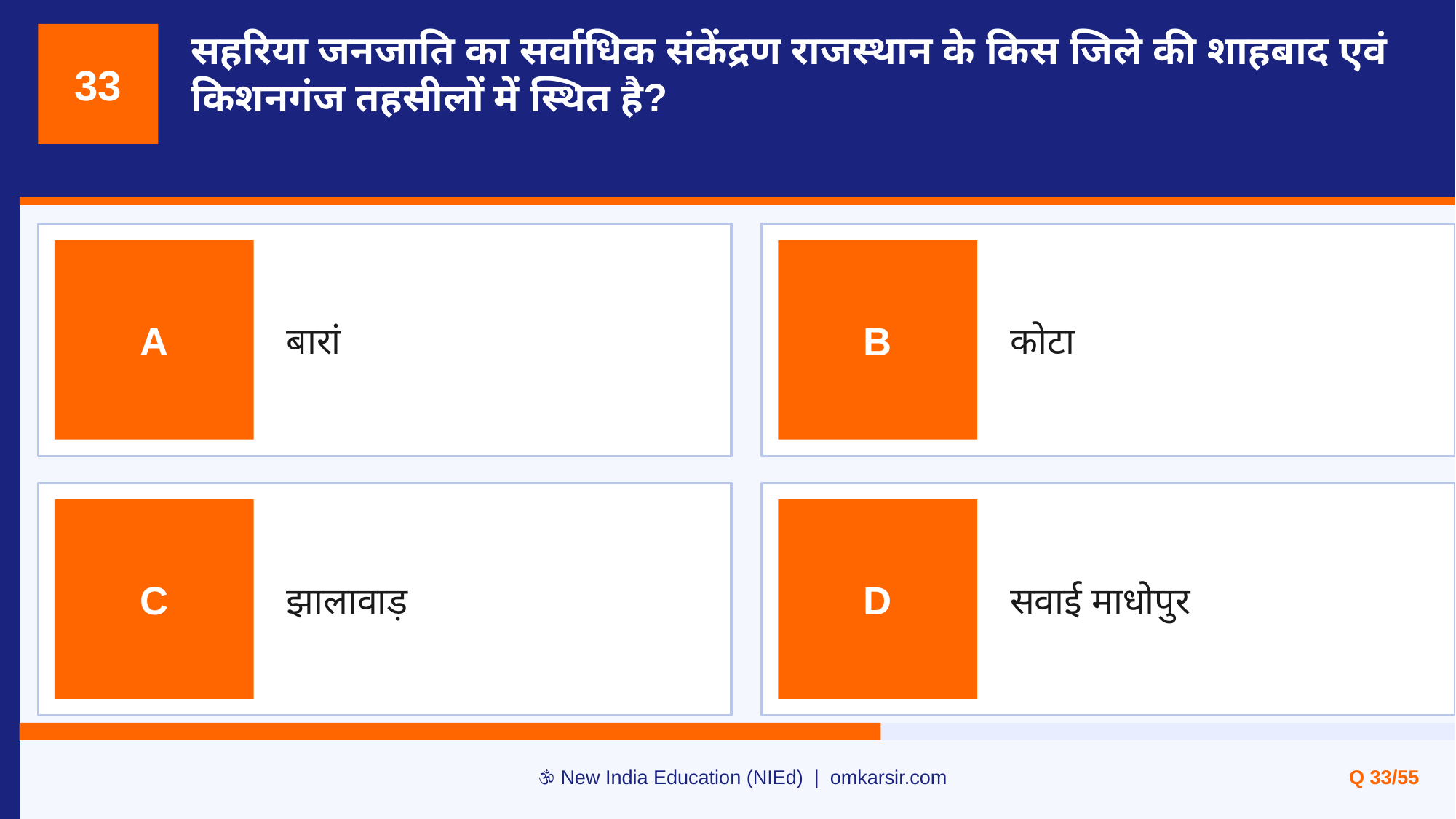

सहरिया जनजाति का सर्वाधिक संकेंद्रण राजस्थान के किस जिले की शाहबाद एवं किशनगंज तहसीलों में स्थित है?
33

बारां
कोटा
A
B

झालावाड़
सवाई माधोपुर
C
D

🕉️ New India Education (NIEd)  |  omkarsir.com
Q 33/55